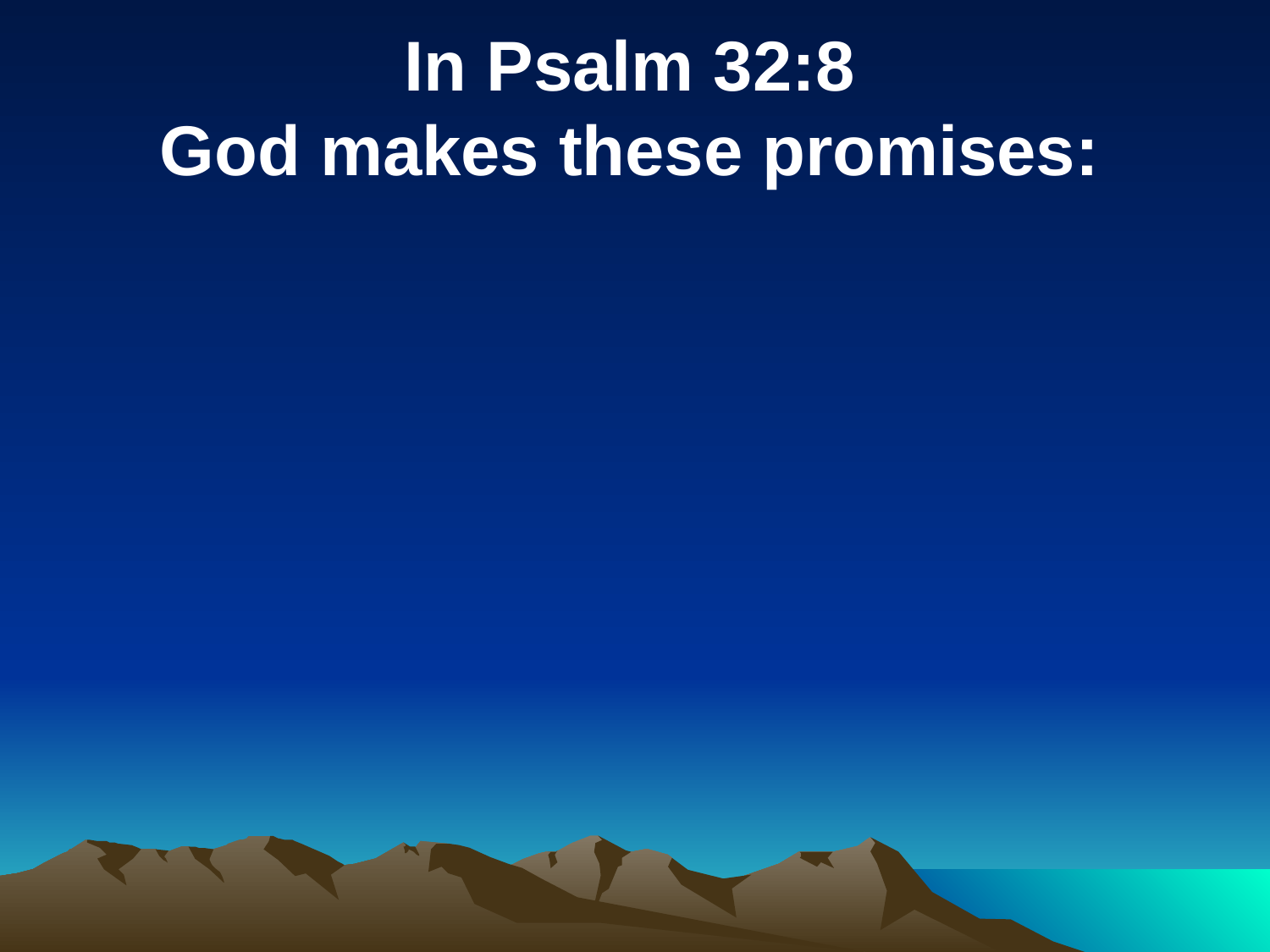

In Psalm 32:8
God makes these promises: